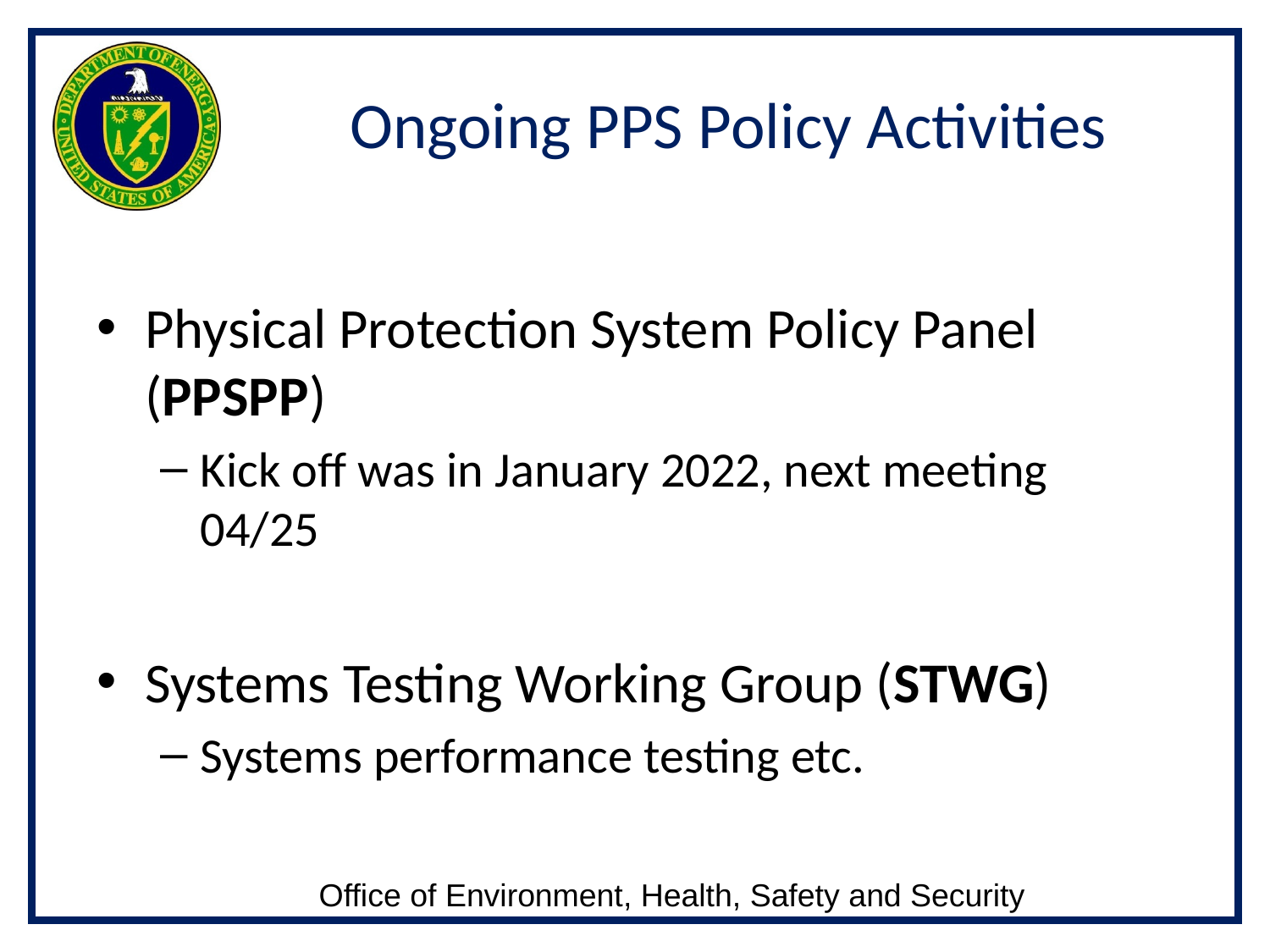

# Ongoing PPS Policy Activities
Physical Protection System Policy Panel (PPSPP)
Kick off was in January 2022, next meeting 04/25

Systems Testing Working Group (STWG)
Systems performance testing etc.